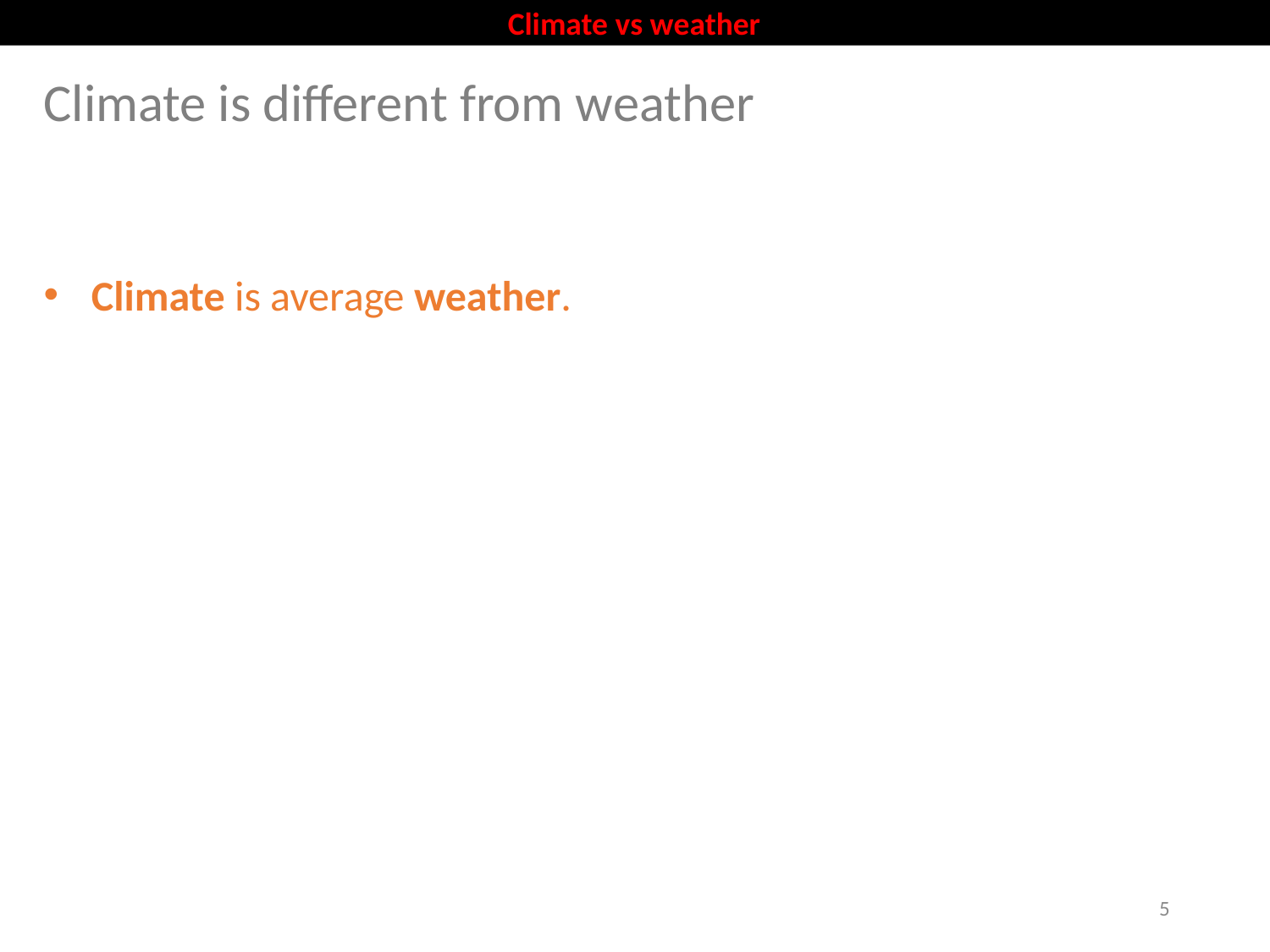

Climate vs weather
# Climate is different from weather

Climate is average weather.

5